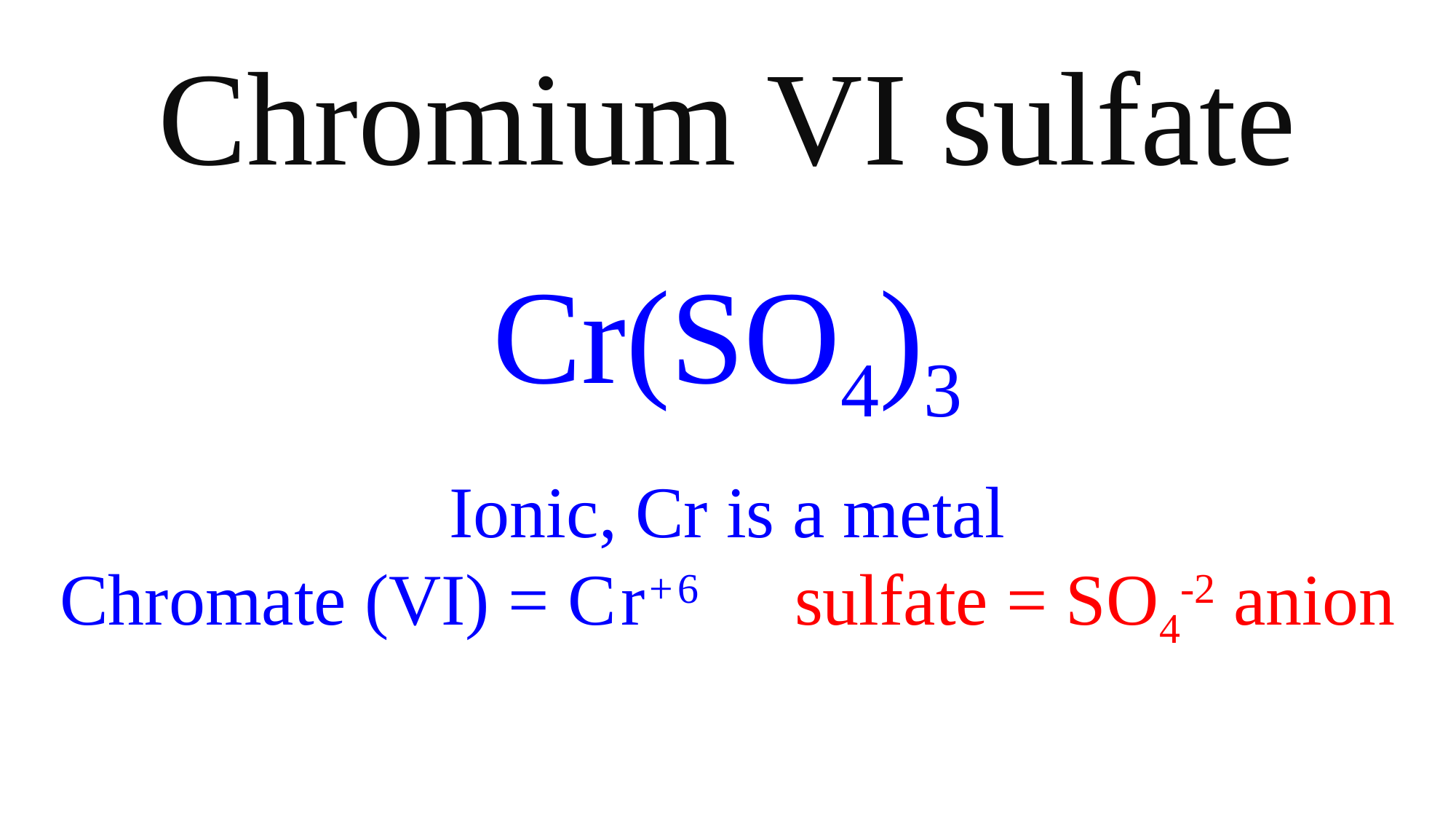

Chromium VI sulfate

Cr(SO4)3

Ionic, Cr is a metal
Chromate (VI) = Cr+6     sulfate = SO4-2 anion